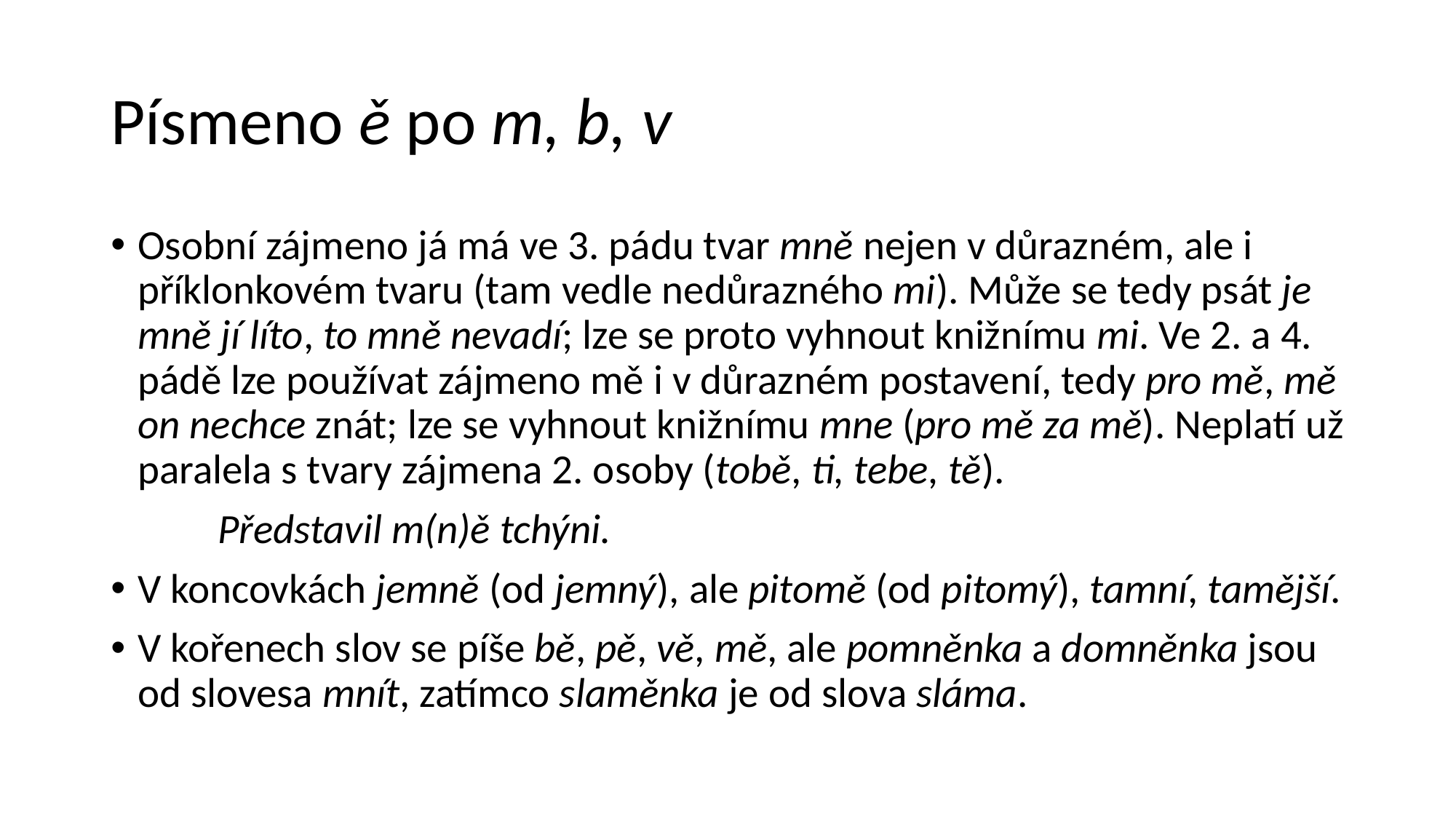

# Písmeno ě po m, b, v
Osobní zájmeno já má ve 3. pádu tvar mně nejen v důrazném, ale i příklonkovém tvaru (tam vedle nedůrazného mi). Může se tedy psát je mně jí líto, to mně nevadí; lze se proto vyhnout knižnímu mi. Ve 2. a 4. pádě lze používat zájmeno mě i v důrazném postavení, tedy pro mě, mě on nechce znát; lze se vyhnout knižnímu mne (pro mě za mě). Neplatí už paralela s tvary zájmena 2. osoby (tobě, ti, tebe, tě).
	Představil m(n)ě tchýni.
V koncovkách jemně (od jemný), ale pitomě (od pitomý), tamní, tamější.
V kořenech slov se píše bě, pě, vě, mě, ale pomněnka a domněnka jsou od slovesa mnít, zatímco slaměnka je od slova sláma.